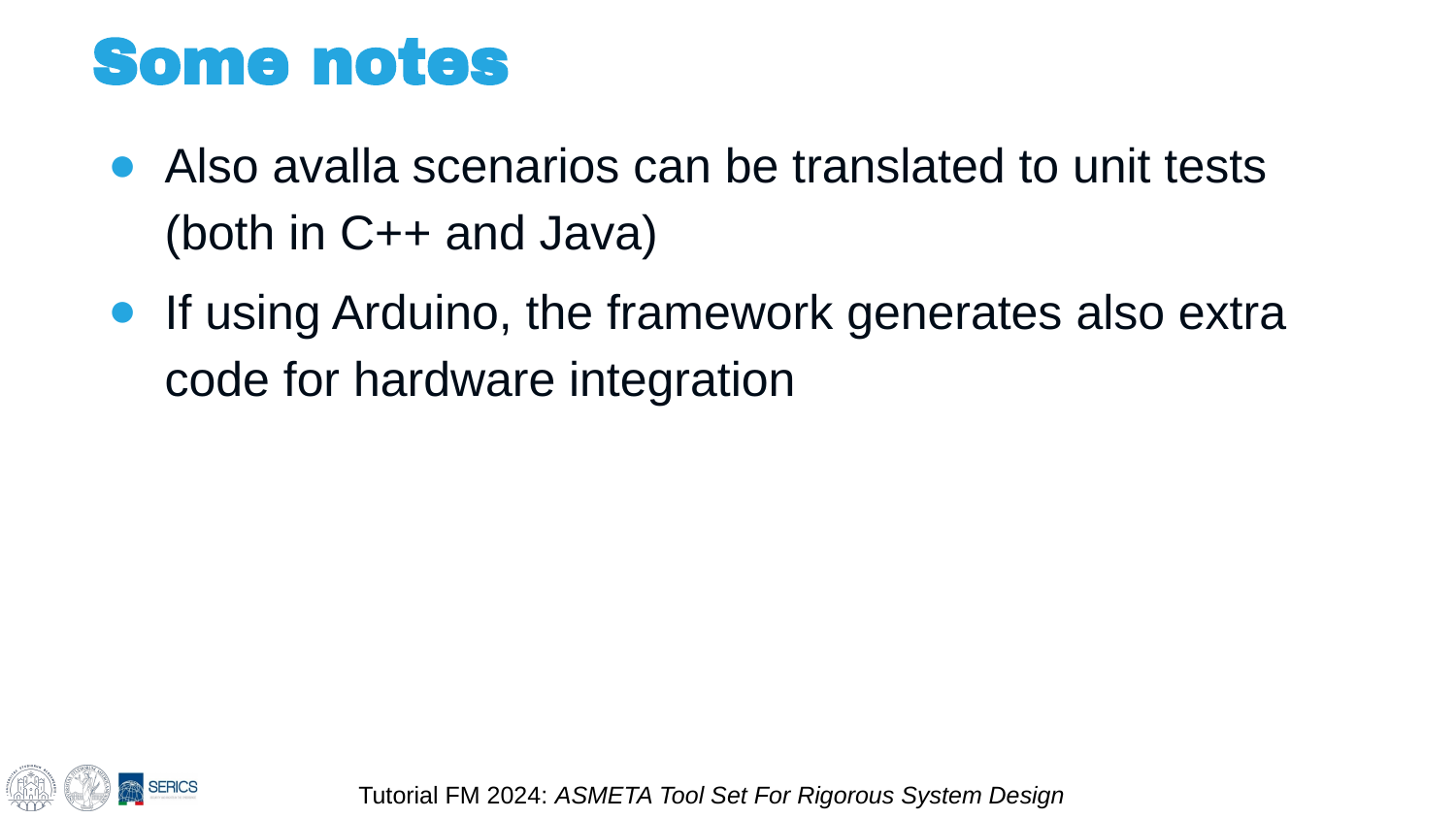

# Some notes
Also avalla scenarios can be translated to unit tests (both in C++ and Java)
If using Arduino, the framework generates also extra code for hardware integration